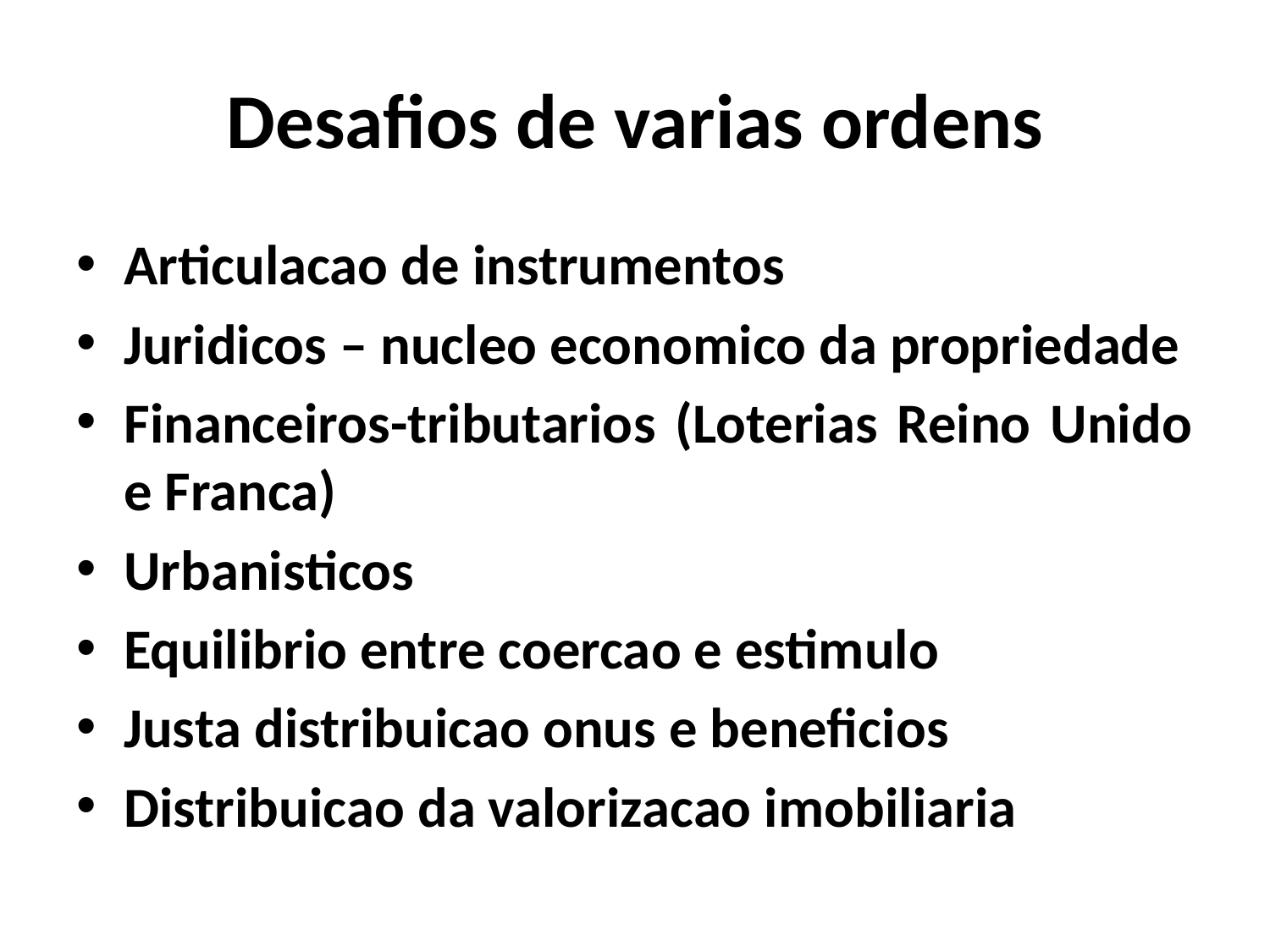

# Desafios de varias ordens
Articulacao de instrumentos
Juridicos – nucleo economico da propriedade
Financeiros-tributarios (Loterias Reino Unido e Franca)
Urbanisticos
Equilibrio entre coercao e estimulo
Justa distribuicao onus e beneficios
Distribuicao da valorizacao imobiliaria